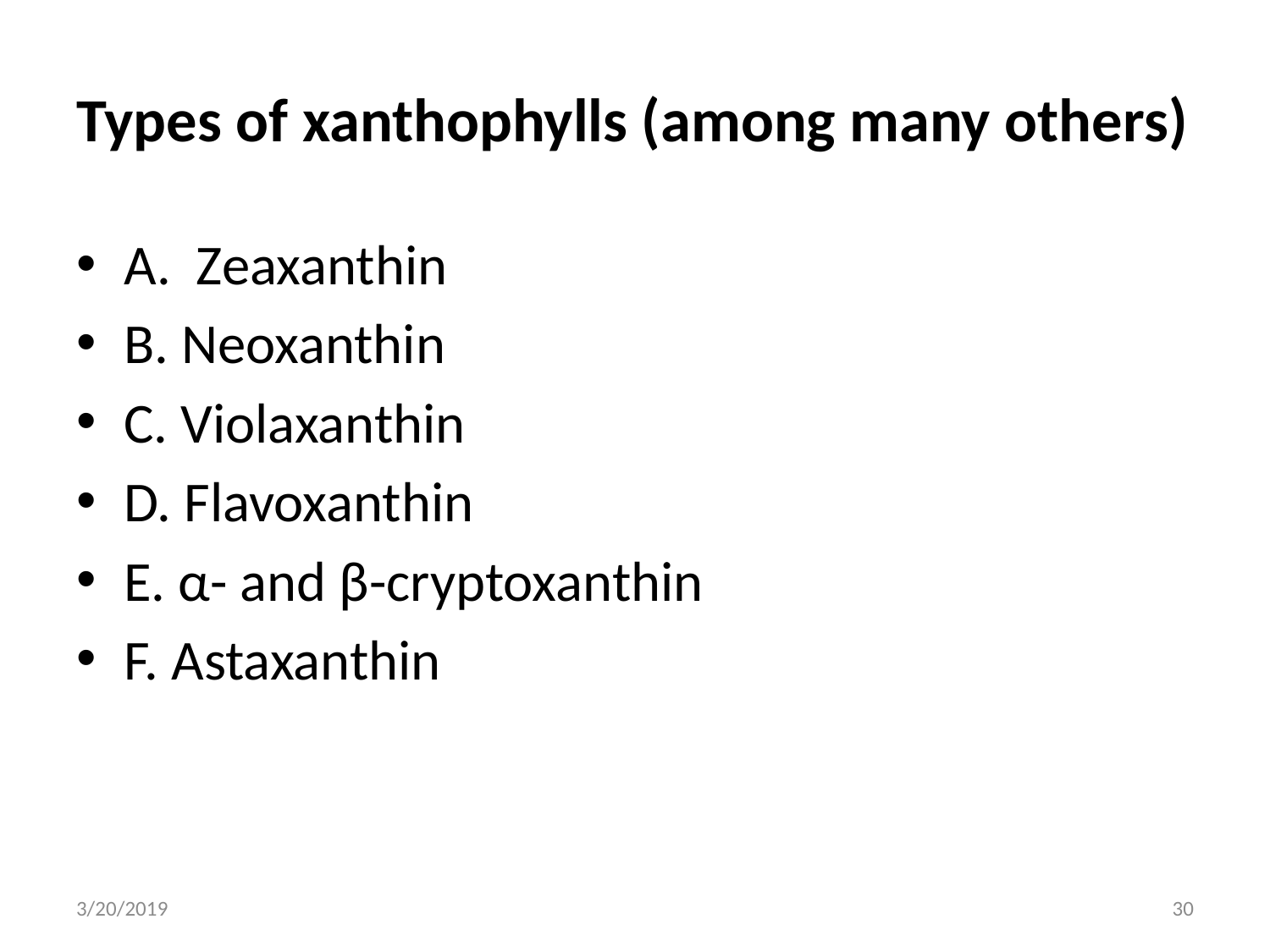

# Types of xanthophylls (among many others)
A.  Zeaxanthin
B. Neoxanthin
C. Violaxanthin
D. Flavoxanthin
E. α- and β-cryptoxanthin
F. Astaxanthin
3/20/2019
30